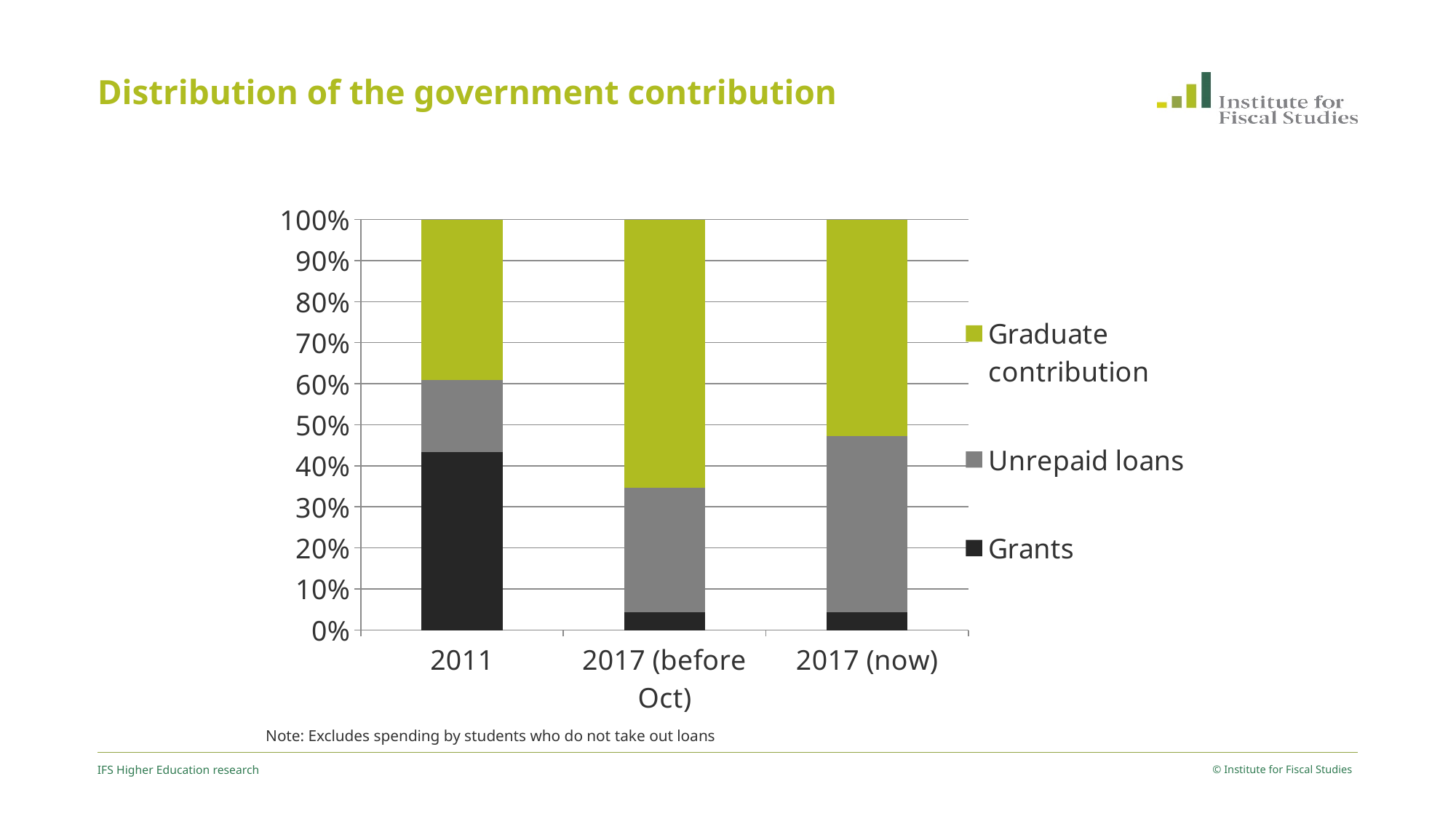

# Distribution of the government contribution

### Chart

| Category | Grants | Unrepaid loans | Graduate contribution |
|---|---|---|---|
| 2011 | 0.43325038671060695 | 0.1750622099670464 | 0.3916874033223519 |
| 2017 (before Oct) | 0.04379004290836421 | 0.30359137130429825 | 0.6526185857873376 |
| 2017 (now) | 0.04379004290836421 | 0.42844311377245725 | 0.526946107784431 |
Note: Excludes spending by students who do not take out loans
IFS Higher Education research
© Institute for Fiscal Studies